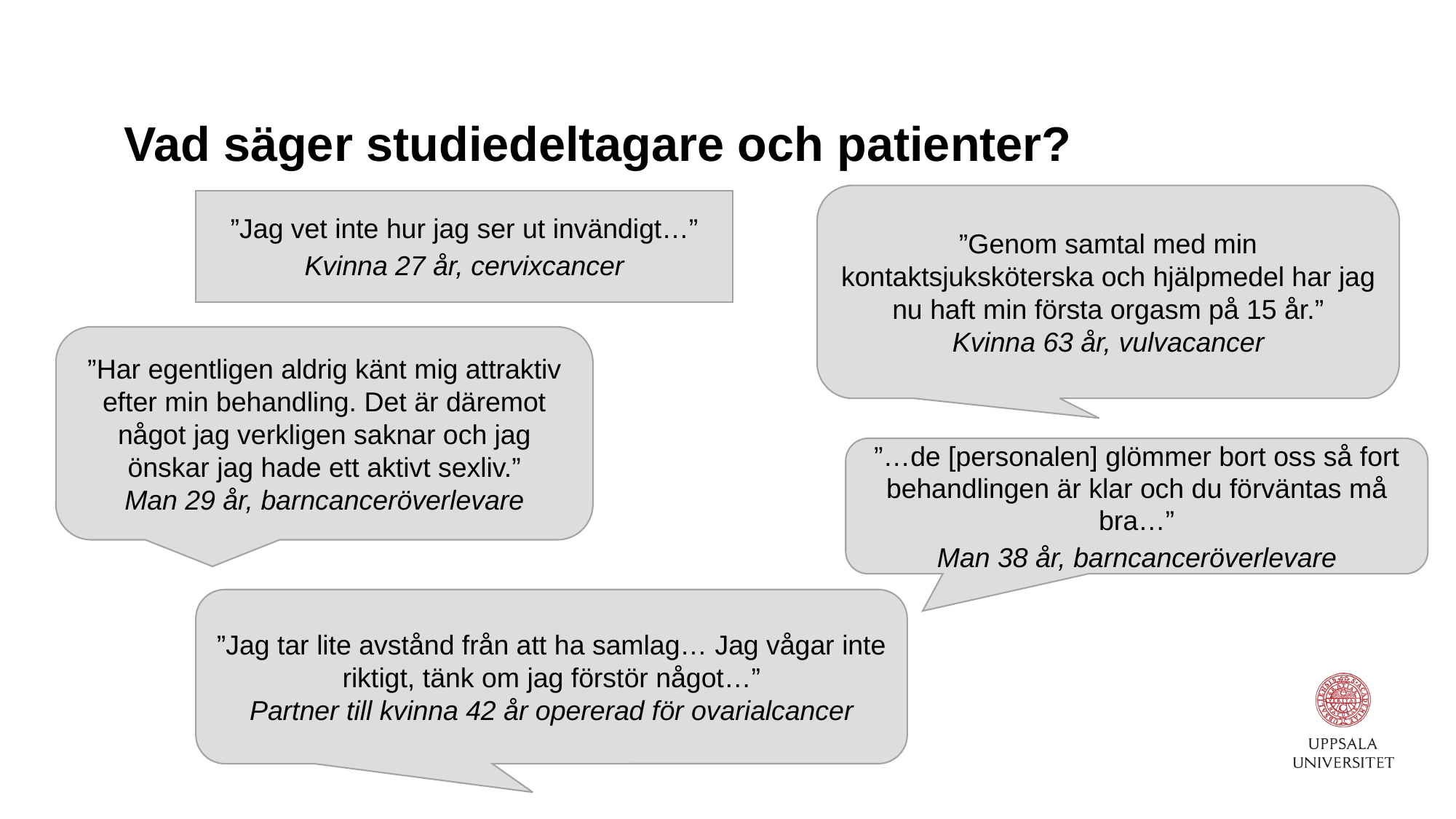

# Vad säger studiedeltagare och patienter?
”Genom samtal med min kontaktsjuksköterska och hjälpmedel har jag nu haft min första orgasm på 15 år.”
Kvinna 63 år, vulvacancer
”Jag vet inte hur jag ser ut invändigt…”
Kvinna 27 år, cervixcancer
”Har egentligen aldrig känt mig attraktiv efter min behandling. Det är däremot något jag verkligen saknar och jag önskar jag hade ett aktivt sexliv.”
Man 29 år, barncanceröverlevare
”…de [personalen] glömmer bort oss så fort behandlingen är klar och du förväntas må bra…”
Man 38 år, barncanceröverlevare
”Jag tar lite avstånd från att ha samlag… Jag vågar inte riktigt, tänk om jag förstör något…”
Partner till kvinna 42 år opererad för ovarialcancer